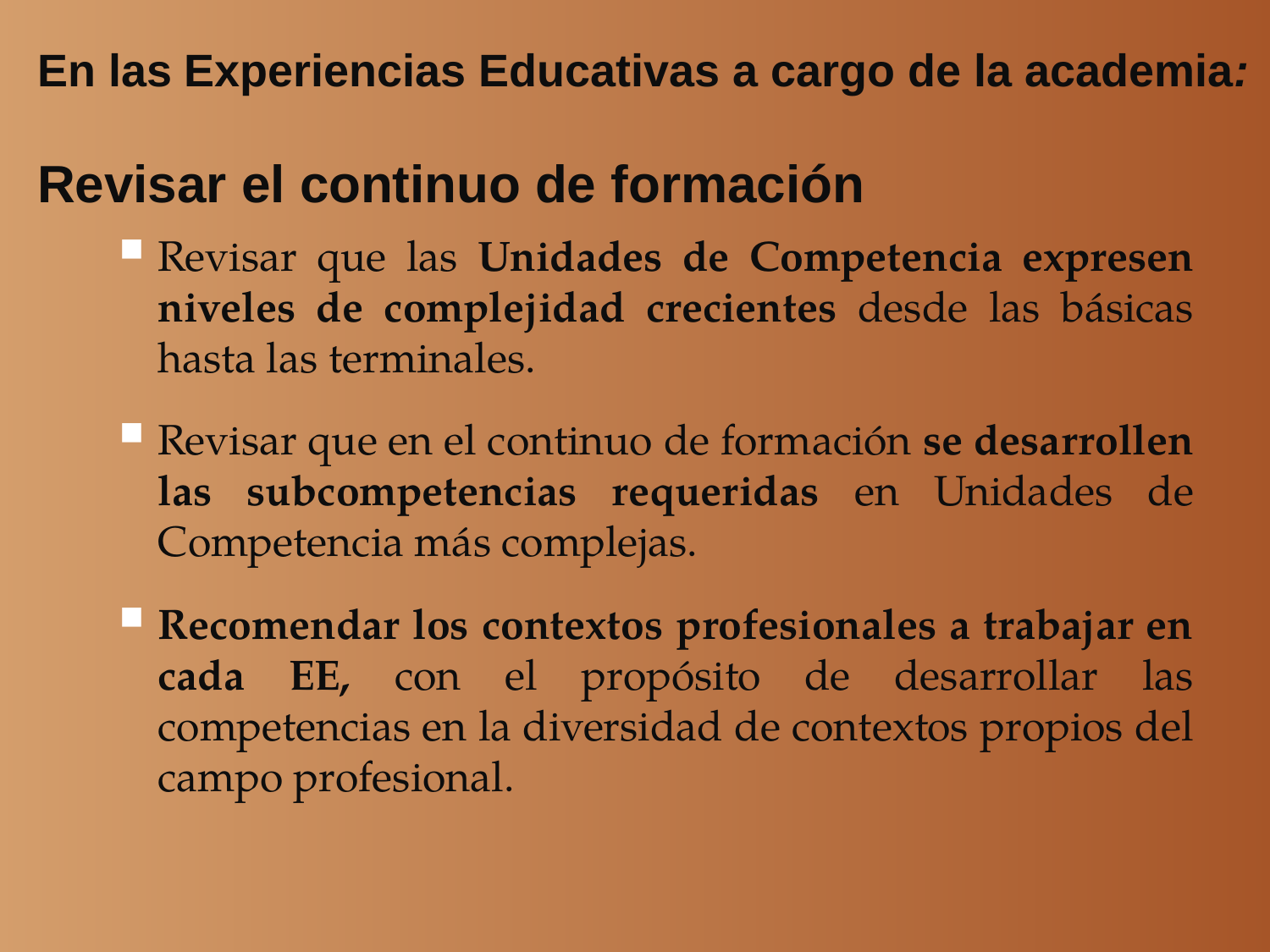

# En las Experiencias Educativas a cargo de la academia: Revisar el continuo de formación
Revisar que las Unidades de Competencia expresen niveles de complejidad crecientes desde las básicas hasta las terminales.
Revisar que en el continuo de formación se desarrollen las subcompetencias requeridas en Unidades de Competencia más complejas.
Recomendar los contextos profesionales a trabajar en cada EE, con el propósito de desarrollar las competencias en la diversidad de contextos propios del campo profesional.